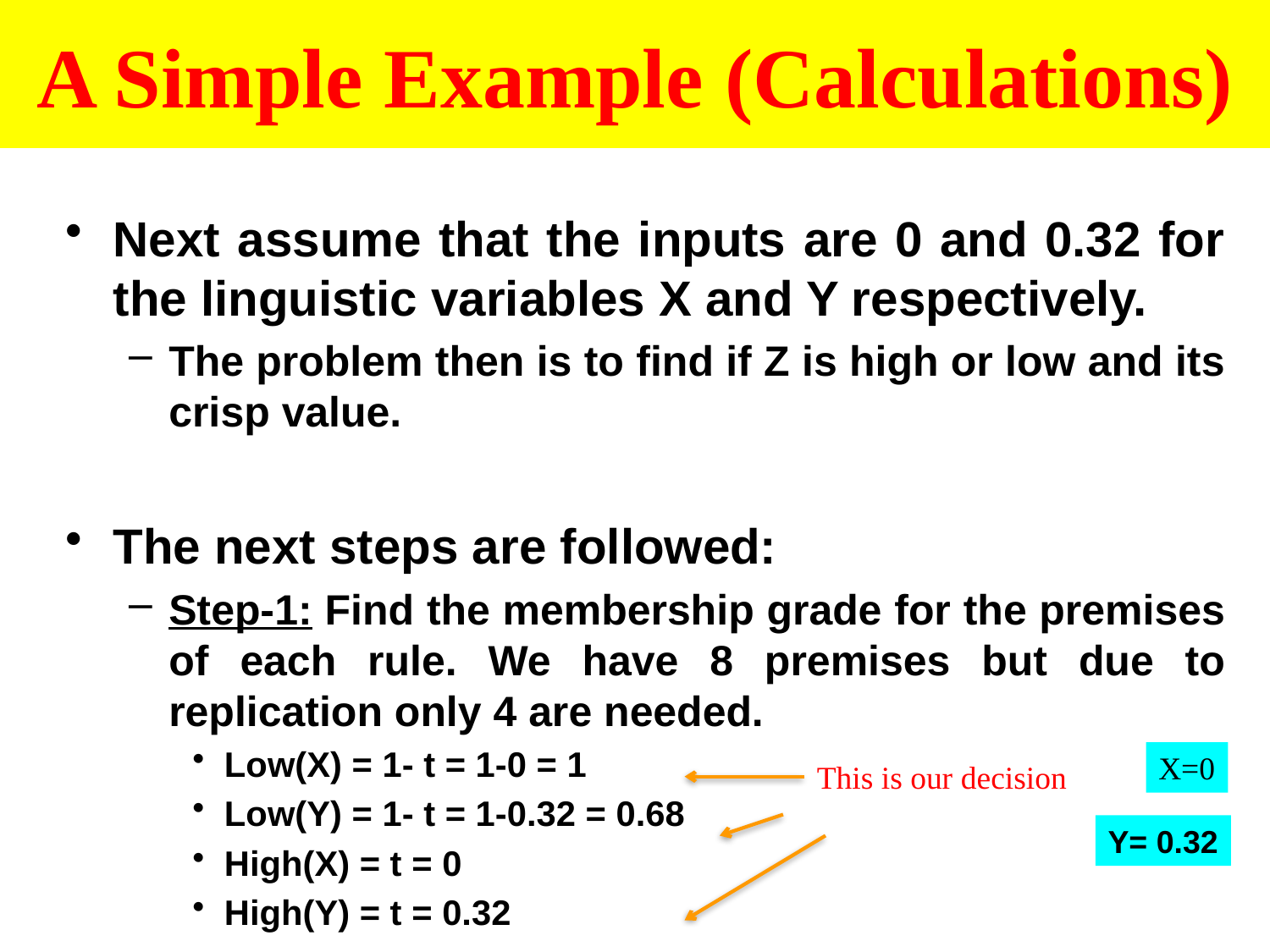

# A Simple Example (Calculations)
Next assume that the inputs are 0 and 0.32 for the linguistic variables X and Y respectively.
The problem then is to find if Z is high or low and its crisp value.

The next steps are followed:
Step-1: Find the membership grade for the premises of each rule. We have 8 premises but due to replication only 4 are needed.
Low(X) = 1- t = 1-0 = 1
Low(Y) = 1- t = 1-0.32 = 0.68
High(X) = t = 0
High(Y) = t = 0.32
X=0
This is our decision
Y= 0.32